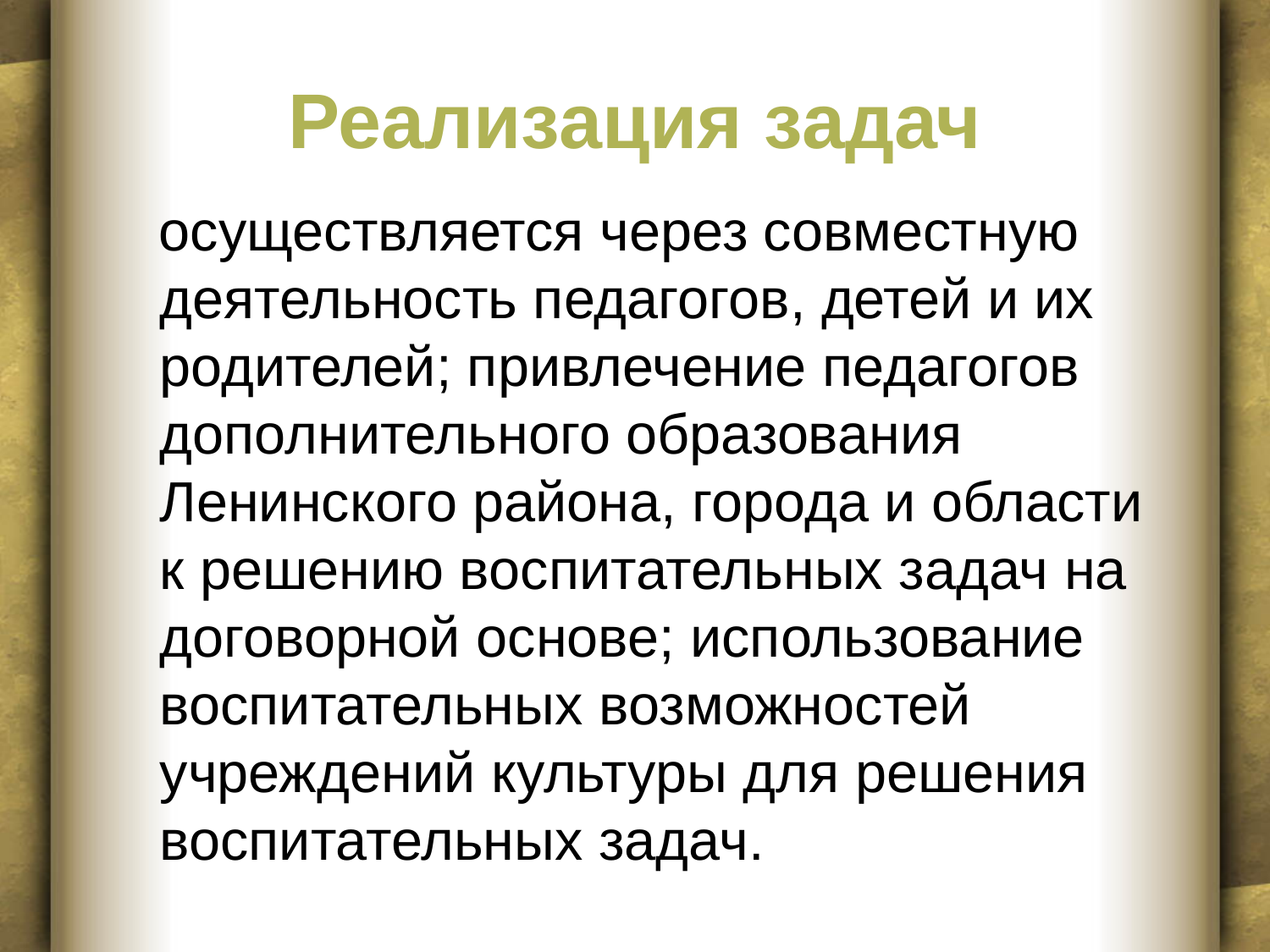

# Реализация задач
   осуществляется через совместную деятельность педагогов, детей и их родителей; привлечение педагогов дополнительного образования Ленинского района, города и области к решению воспитательных задач на договорной основе; использование воспитательных возможностей учреждений культуры для решения воспитательных задач.